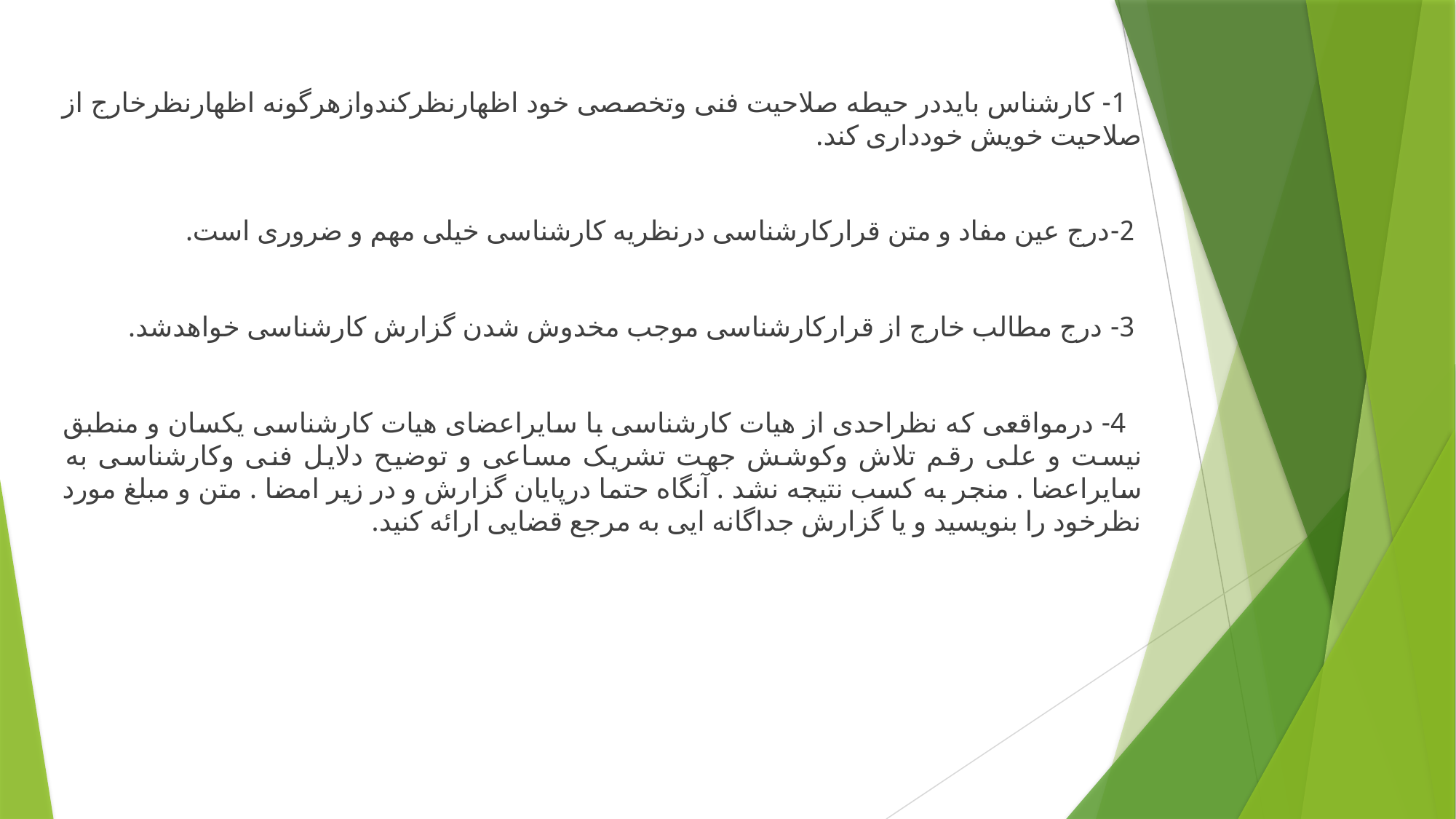

1- کارشناس بایددر حیطه صلاحیت فنی وتخصصی خود اظهارنظرکندوازهرگونه اظهارنظرخارج از صلاحیت خویش خودداری کند.

 2-درج عین مفاد و متن قرارکارشناسی درنظریه کارشناسی خیلی مهم و ضروری است.

 3- درج مطالب خارج از قرارکارشناسی موجب مخدوش شدن گزارش کارشناسی خواهدشد.

  4- درمواقعی که نظراحدی از هیات کارشناسی با سایراعضای هیات کارشناسی یکسان و منطبق نیست و علی رقم تلاش وکوشش جهت تشریک مساعی و توضیح دلایل فنی وکارشناسی به سایراعضا . منجر به کسب نتیجه نشد . آنگاه حتما درپایان گزارش و در زیر امضا . متن و مبلغ مورد نظرخود را بنویسید و یا گزارش جداگانه ایی به مرجع قضایی ارائه کنید.